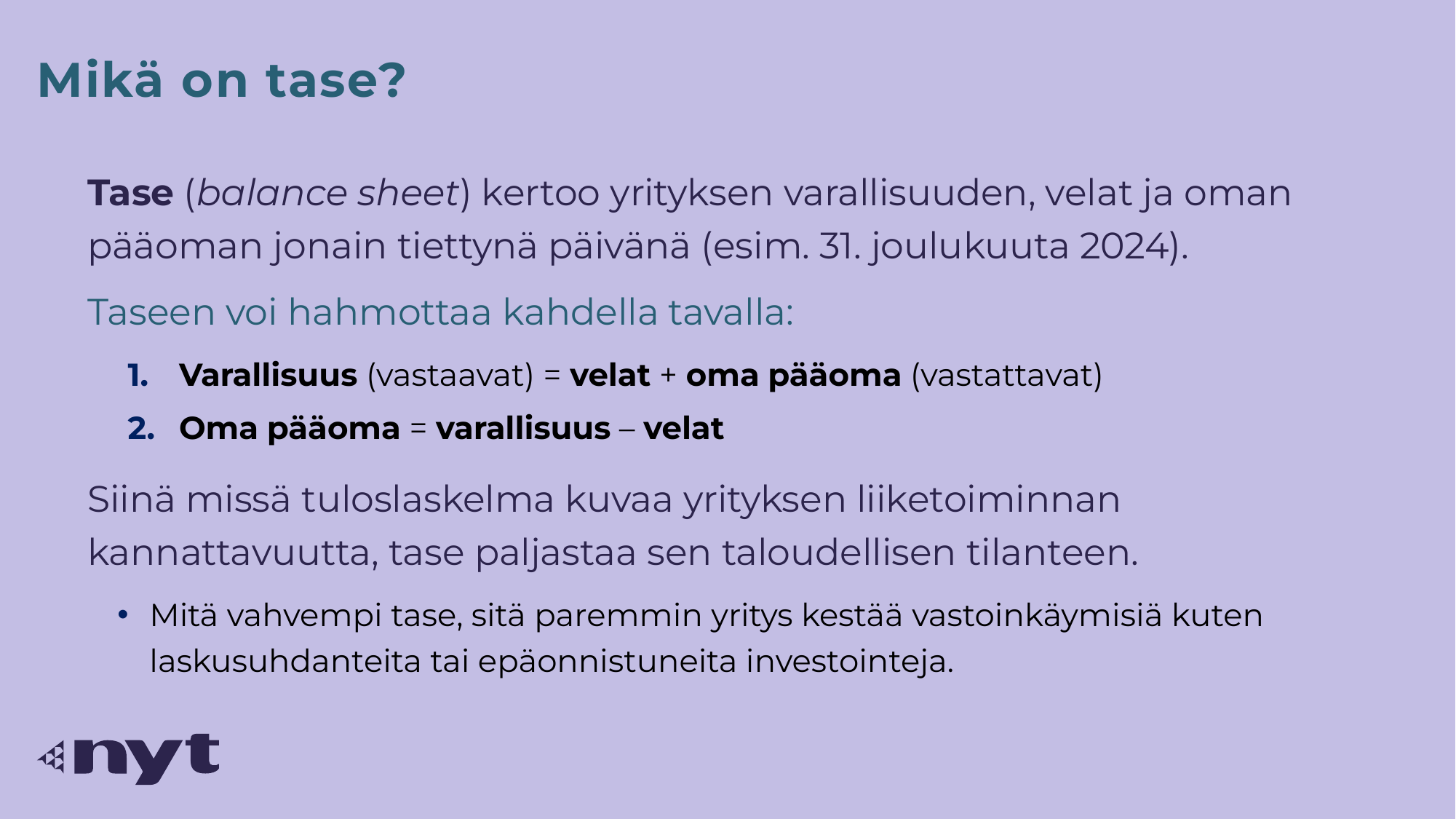

# Mikä on tase?
Tase (balance sheet) kertoo yrityksen varallisuuden, velat ja oman pääoman jonain tiettynä päivänä (esim. 31. joulukuuta 2024).
Taseen voi hahmottaa kahdella tavalla:
Varallisuus (vastaavat) = velat + oma pääoma (vastattavat)
Oma pääoma = varallisuus – velat
Siinä missä tuloslaskelma kuvaa yrityksen liiketoiminnan kannattavuutta, tase paljastaa sen taloudellisen tilanteen.
Mitä vahvempi tase, sitä paremmin yritys kestää vastoinkäymisiä kuten laskusuhdanteita tai epäonnistuneita investointeja.